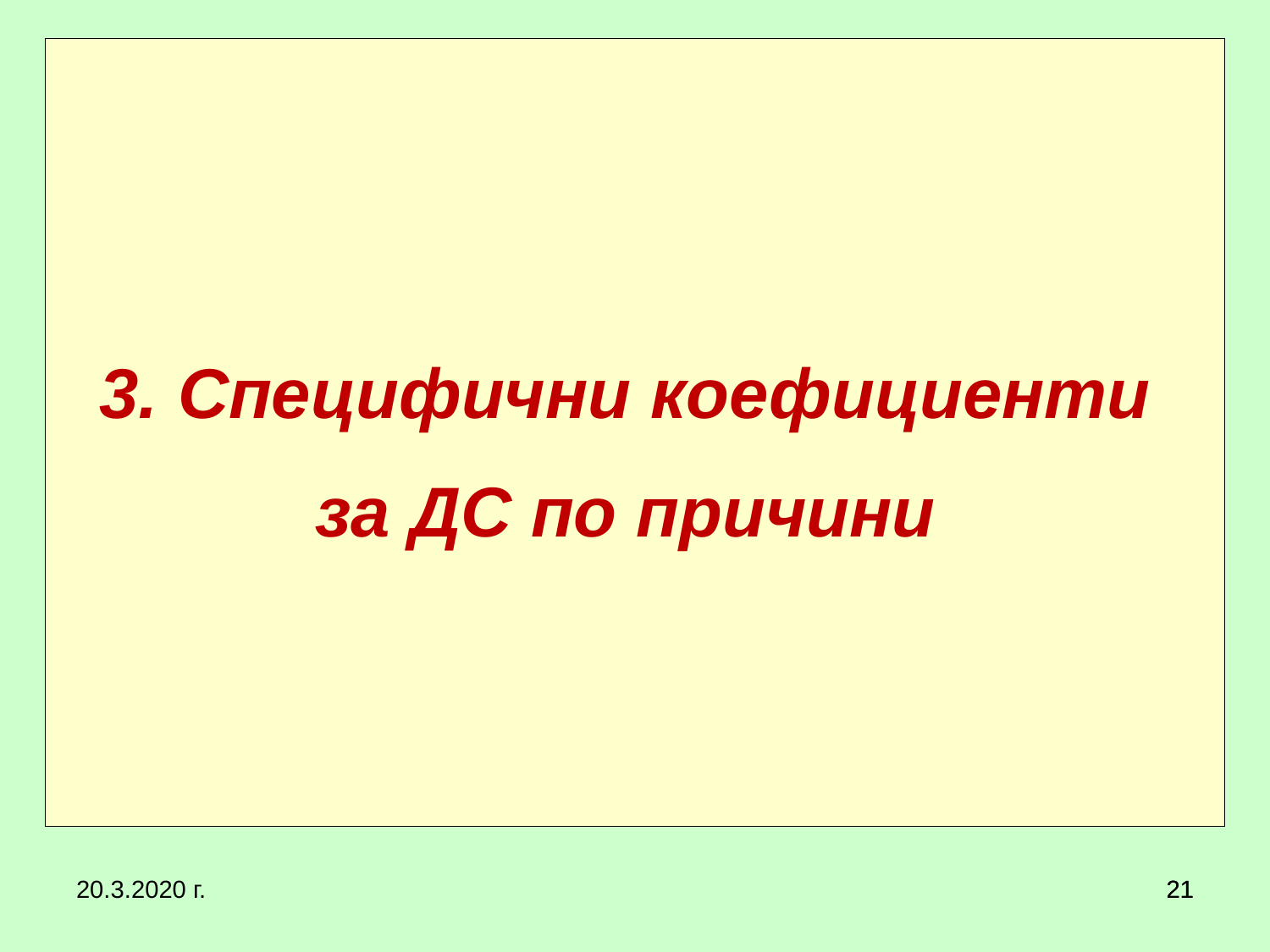

# 3. Специфични коефициенти  за ДС по причини
20.3.2020 г.
21
21